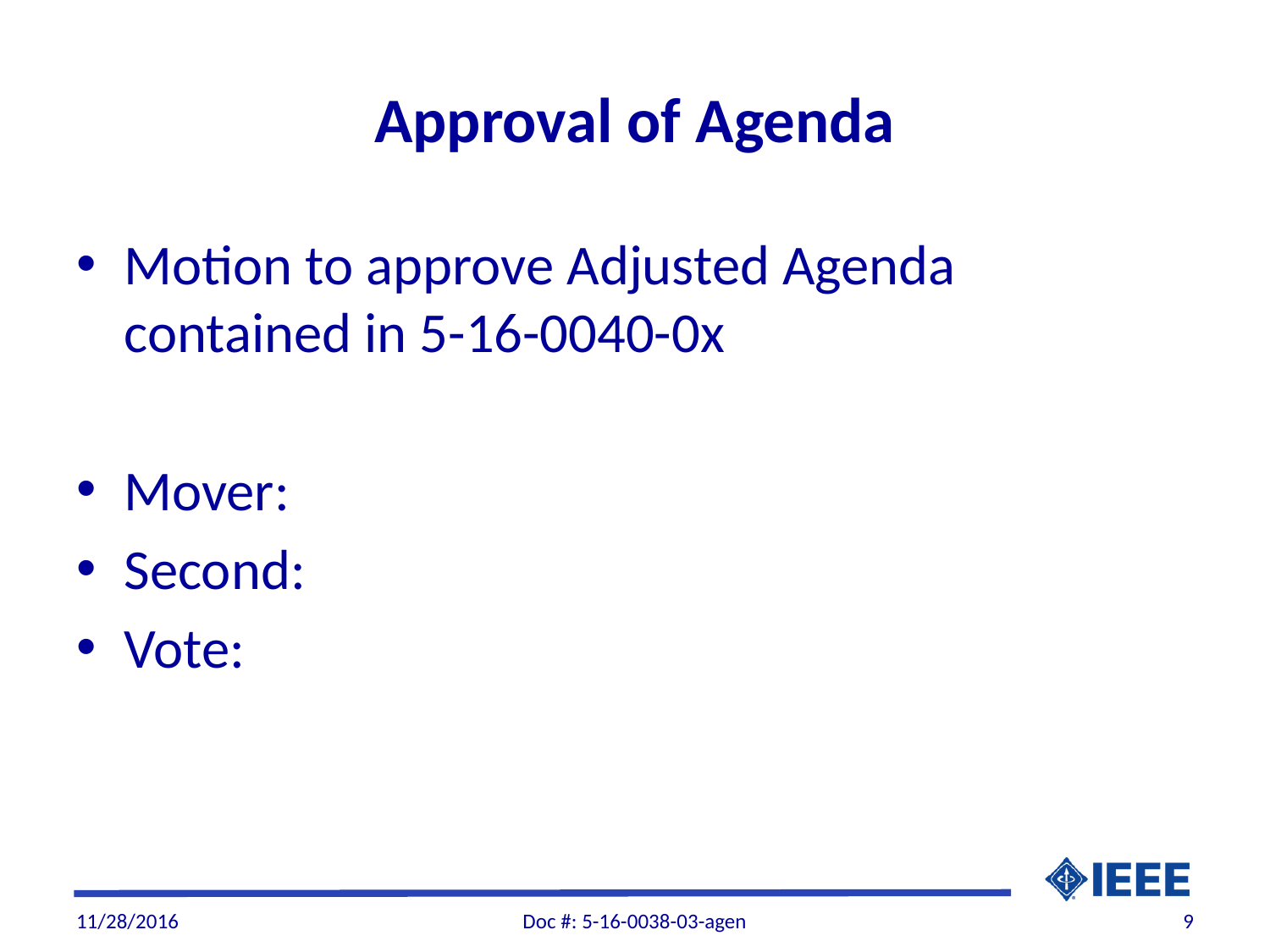

# Approval of Agenda
Motion to approve Adjusted Agenda contained in 5-16-0040-0x

Mover:
Second:
Vote:

11/28/2016
Doc #: 5-16-0038-03-agen
9